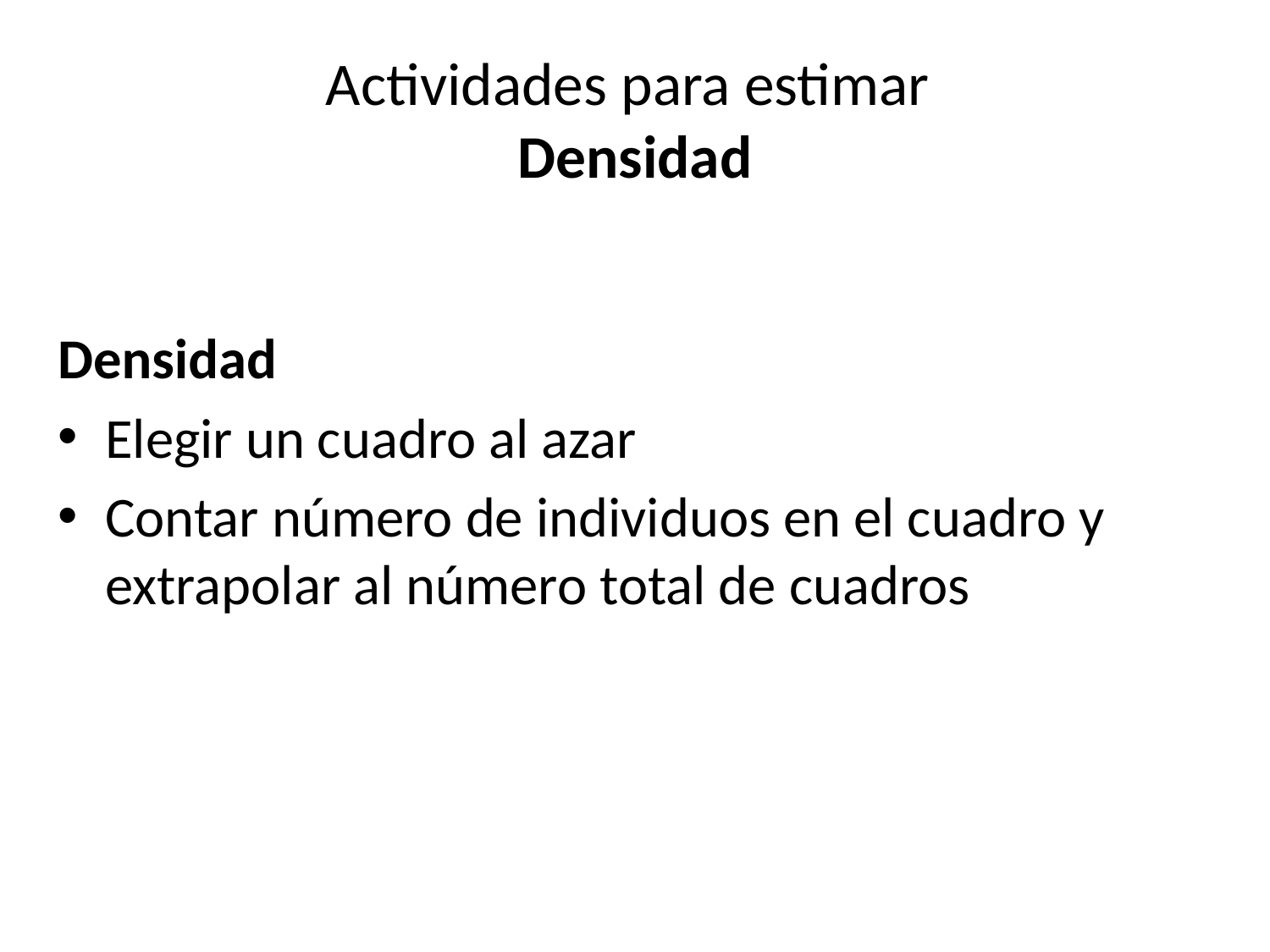

# Actividades para estimar Densidad
Densidad
Elegir un cuadro al azar
Contar número de individuos en el cuadro y extrapolar al número total de cuadros